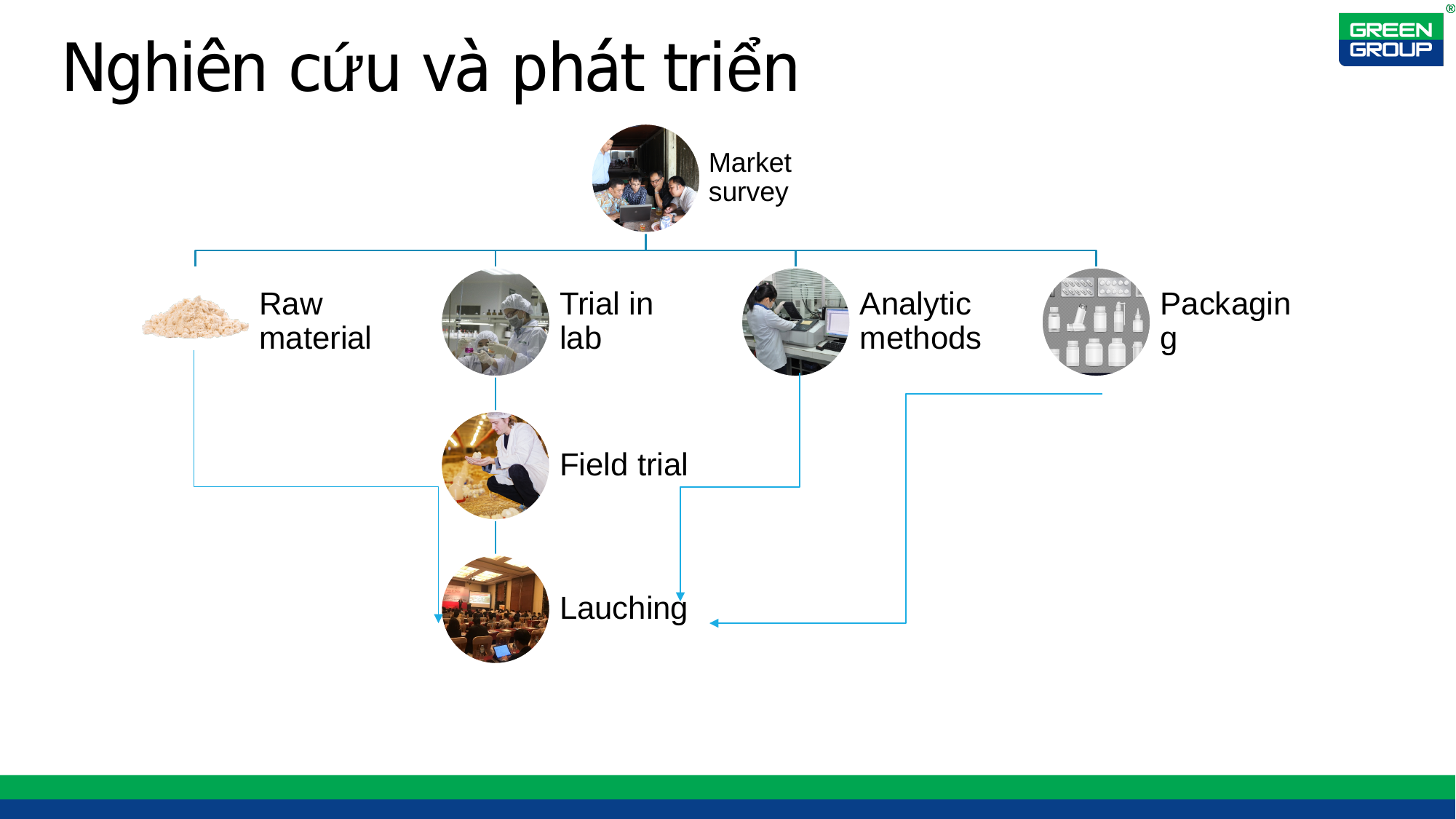

Nghiên cứu và phát triển
Market survey
Raw material
Trial in lab
Field trial
Lauching
Analytic methods
Packaging